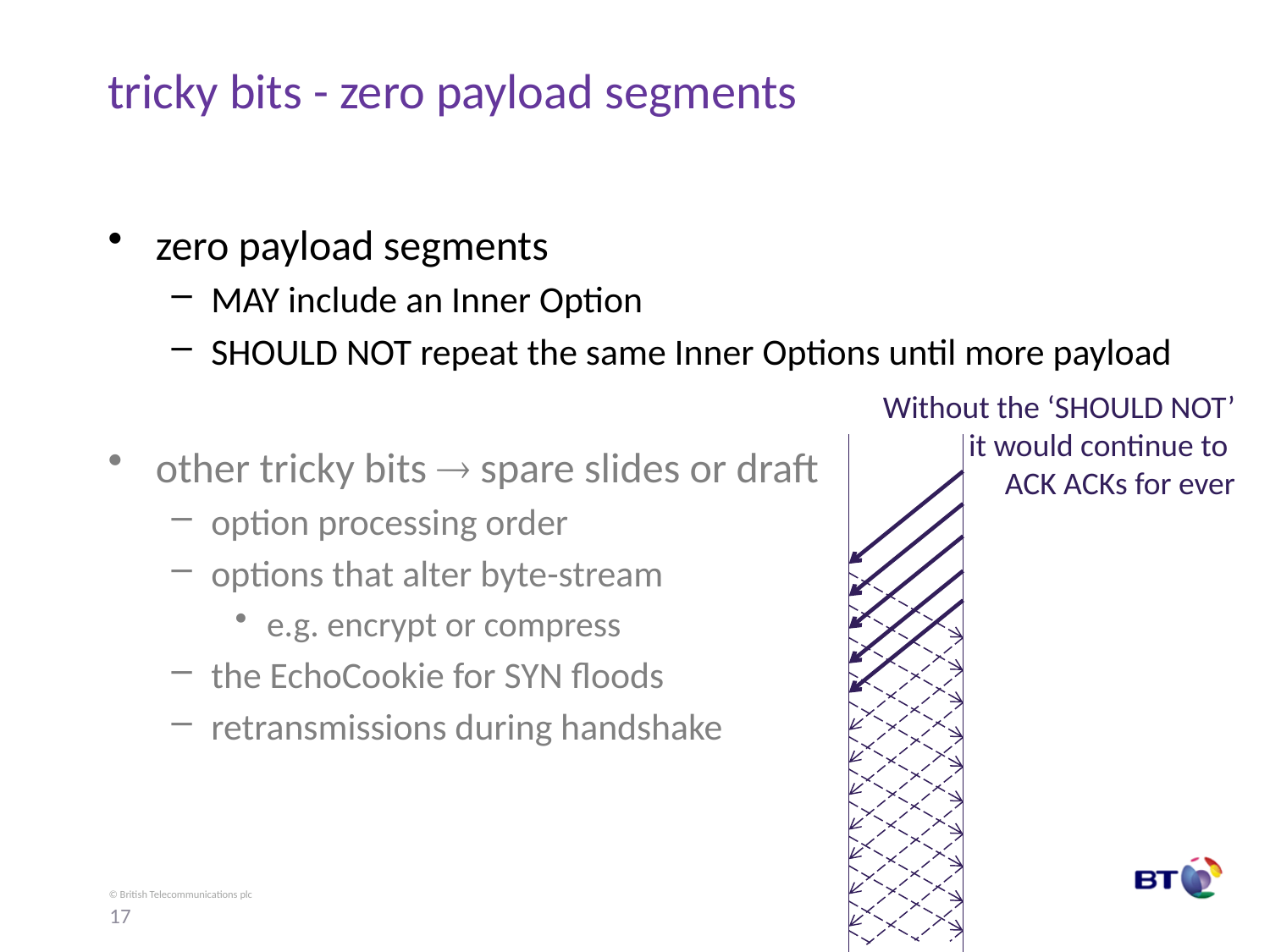

# tricky bits - zero payload segments
zero payload segments
MAY include an Inner Option
SHOULD NOT repeat the same Inner Options until more payload

other tricky bits → spare slides or draft
option processing order
options that alter byte-stream
e.g. encrypt or compress
the EchoCookie for SYN floods
retransmissions during handshake
Without the ‘SHOULD NOT’
it would continue to
ACK ACKs for ever
17